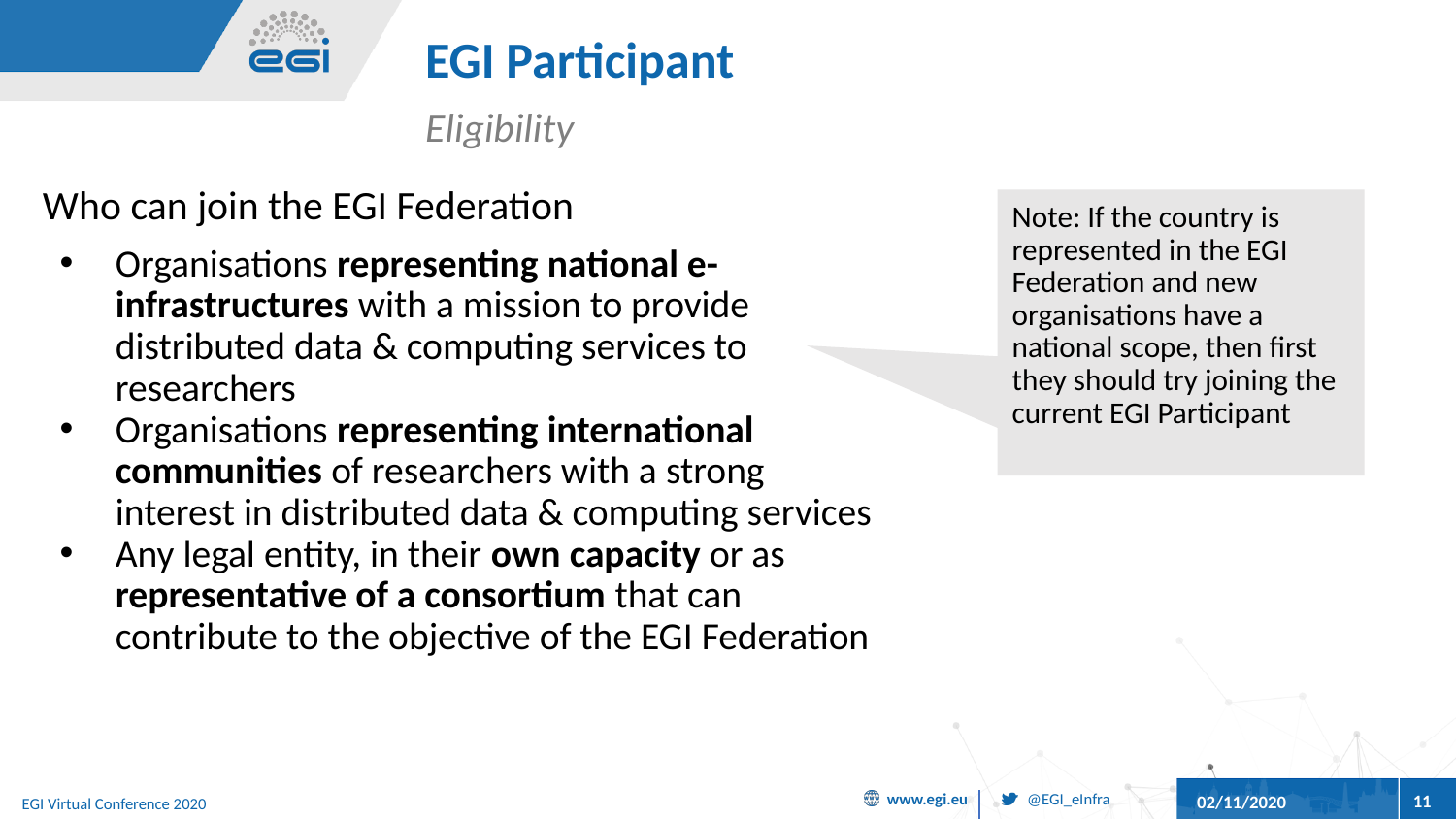

# EGI Participant
Eligibility
Who can join the EGI Federation
Organisations representing national e-infrastructures with a mission to provide distributed data & computing services to researchers
Organisations representing international communities of researchers with a strong interest in distributed data & computing services
Any legal entity, in their own capacity or as representative of a consortium that can contribute to the objective of the EGI Federation
Note: If the country is represented in the EGI Federation and new organisations have a national scope, then first they should try joining the current EGI Participant